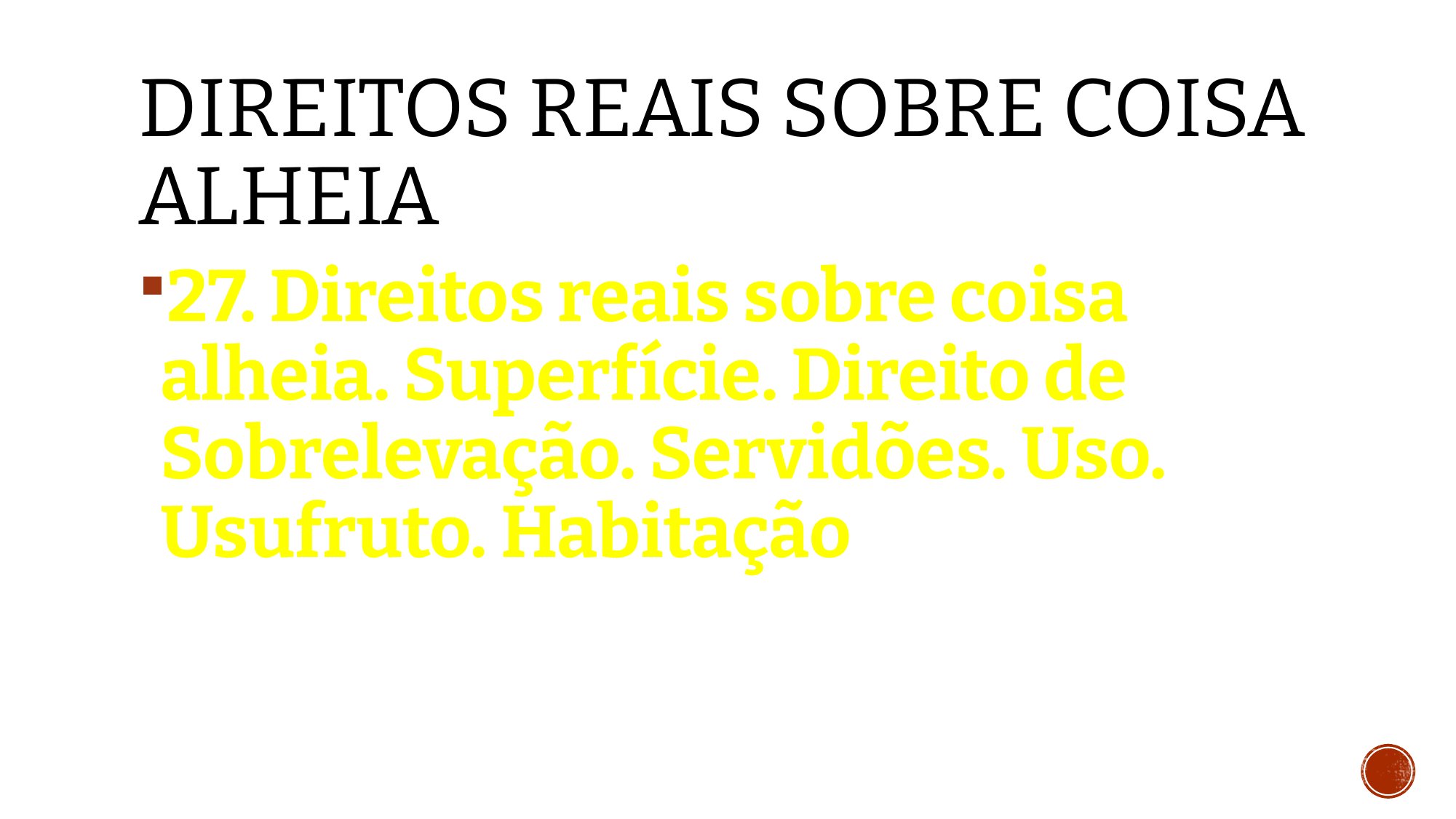

# Direitos reais sobre coisa alheia
27. Direitos reais sobre coisa alheia. Superfície. Direito de Sobrelevação. Servidões. Uso. Usufruto. Habitação